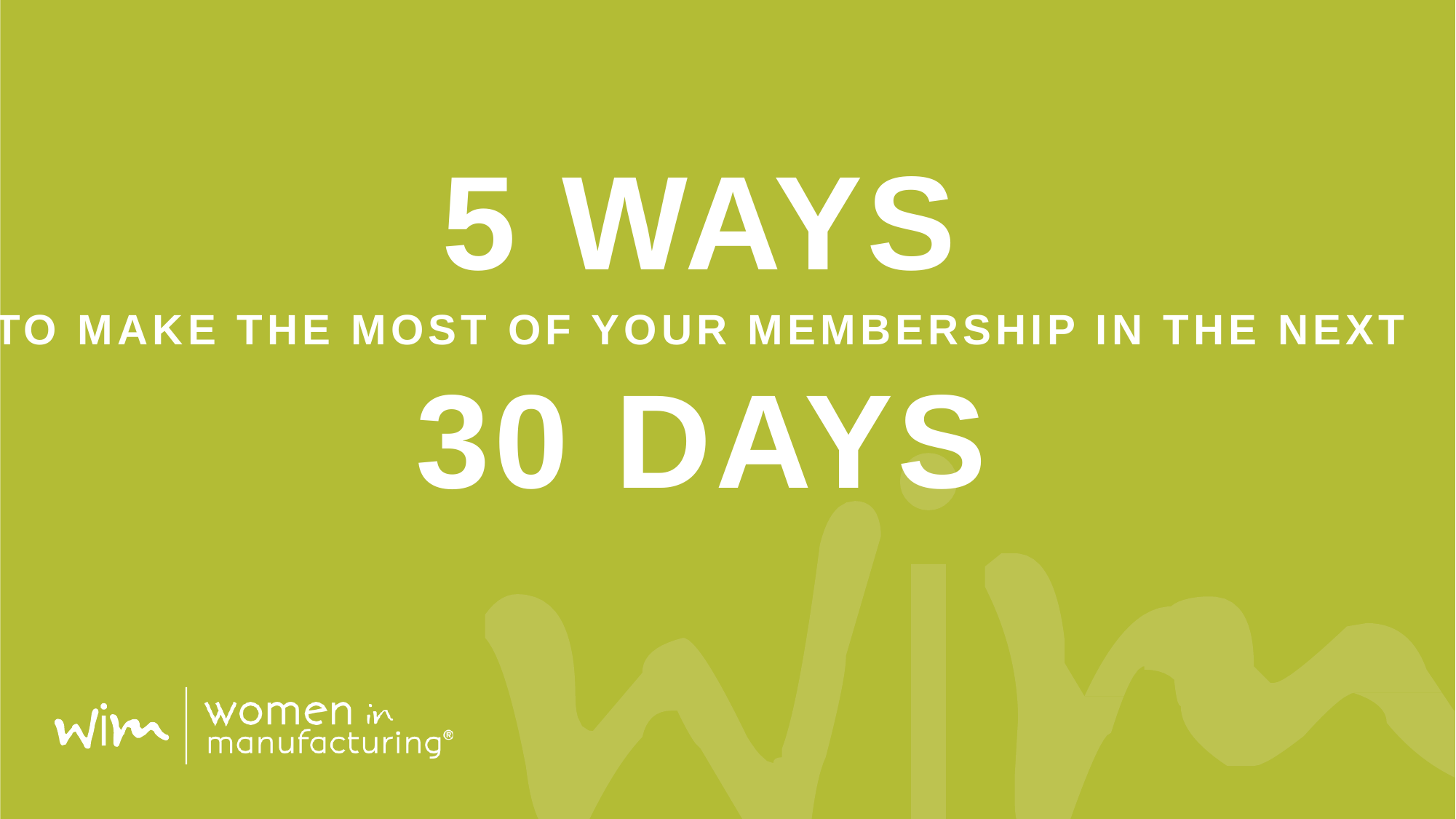

# 5 WAYS TO MAKE THE MOST OF YOUR MEMBERSHIP IN THE NEXT 30 DAYS